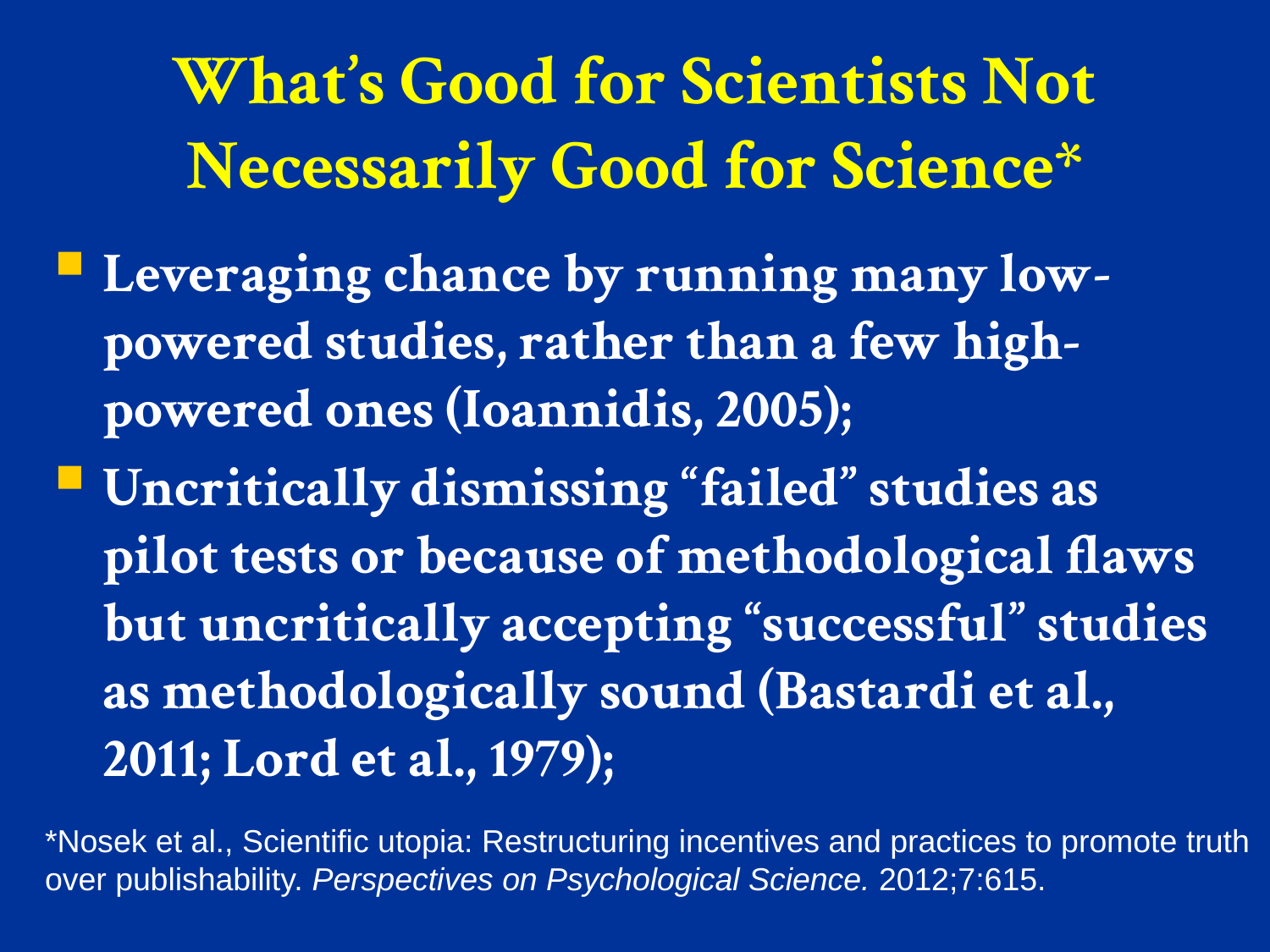

# What’s Good for Scientists Not Necessarily Good for Science*
Leveraging chance by running many low-powered studies, rather than a few high-powered ones (Ioannidis, 2005);
Uncritically dismissing “failed” studies as pilot tests or because of methodological flaws but uncritically accepting “successful” studies as methodologically sound (Bastardi et al., 2011; Lord et al., 1979);
*Nosek et al., Scientific utopia: Restructuring incentives and practices to promote truth
over publishability. Perspectives on Psychological Science. 2012;7:615.